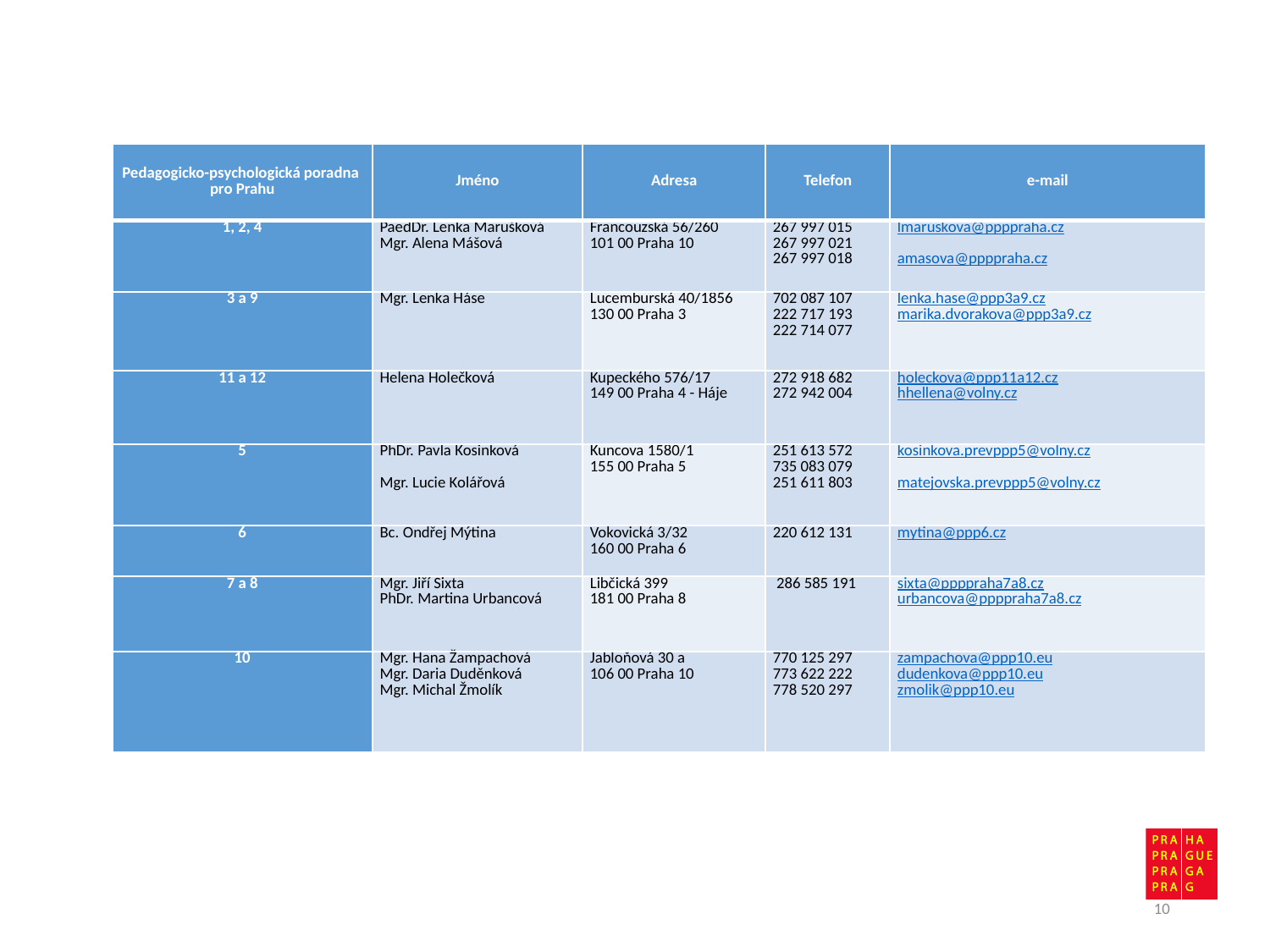

ADRESÁŘ METODIKŮ PREVENCE V PEDAGOGICKO-PSYCHOLOGICKÝCH PORADNÁCH V HL. M. PRAZE

| Pedagogicko-psychologická poradna pro Prahu | Jméno | Adresa | Telefon | e-mail |
| --- | --- | --- | --- | --- |
| 1, 2, 4 | PaedDr. Lenka Marušková Mgr. Alena Mášová | Francouzská 56/260 101 00 Praha 10 | 267 997 015 267 997 021 267 997 018 | lmaruskova@ppppraha.cz amasova@ppppraha.cz |
| 3 a 9 | Mgr. Lenka Háse | Lucemburská 40/1856 130 00 Praha 3 | 702 087 107 222 717 193 222 714 077 | lenka.hase@ppp3a9.cz marika.dvorakova@ppp3a9.cz |
| 11 a 12 | Helena Holečková | Kupeckého 576/17 149 00 Praha 4 - Háje | 272 918 682 272 942 004 | holeckova@ppp11a12.cz hhellena@volny.cz |
| 5 | PhDr. Pavla Kosinková Mgr. Lucie Kolářová | Kuncova 1580/1 155 00 Praha 5 | 251 613 572 735 083 079 251 611 803 | kosinkova.prevppp5@volny.cz matejovska.prevppp5@volny.cz |
| 6 | Bc. Ondřej Mýtina | Vokovická 3/32 160 00 Praha 6 | 220 612 131 | mytina@ppp6.cz |
| 7 a 8 | Mgr. Jiří Sixta PhDr. Martina Urbancová | Libčická 399 181 00 Praha 8 | 286 585 191 | sixta@ppppraha7a8.cz urbancova@ppppraha7a8.cz |
| 10 | Mgr. Hana Žampachová Mgr. Daria Duděnková Mgr. Michal Žmolík | Jabloňová 30 a 106 00 Praha 10 | 770 125 297 773 622 222 778 520 297 | zampachova@ppp10.eu dudenkova@ppp10.eu zmolik@ppp10.eu |
10